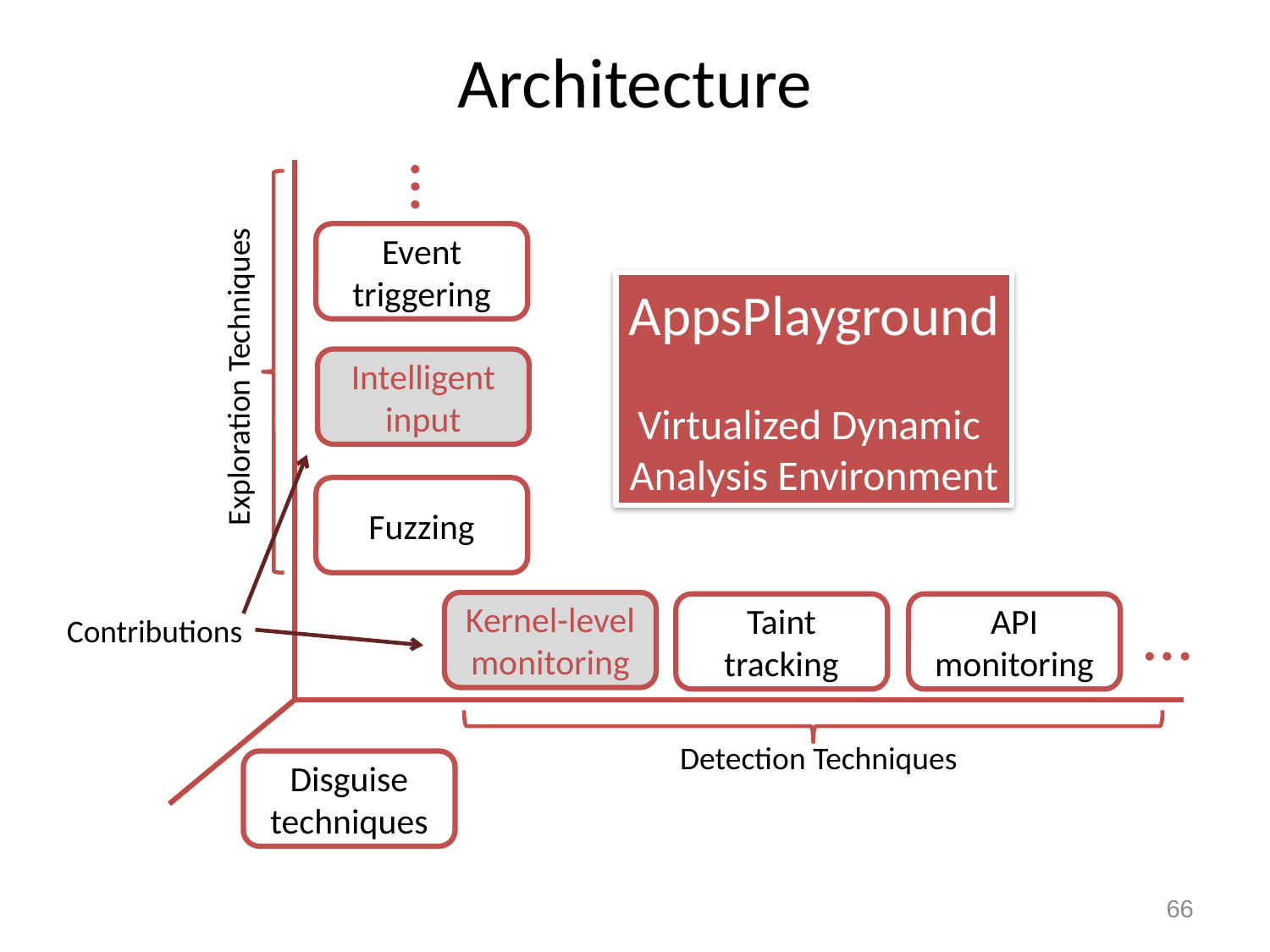

# Architecture
…

Event triggering
AppsPlayground

Virtualized Dynamic
Analysis Environment
Intelligent input
Exploration Techniques

Fuzzing
…
Kernel-level monitoring
Taint tracking
API monitoring
Contributions
Detection Techniques
Disguise techniques
66